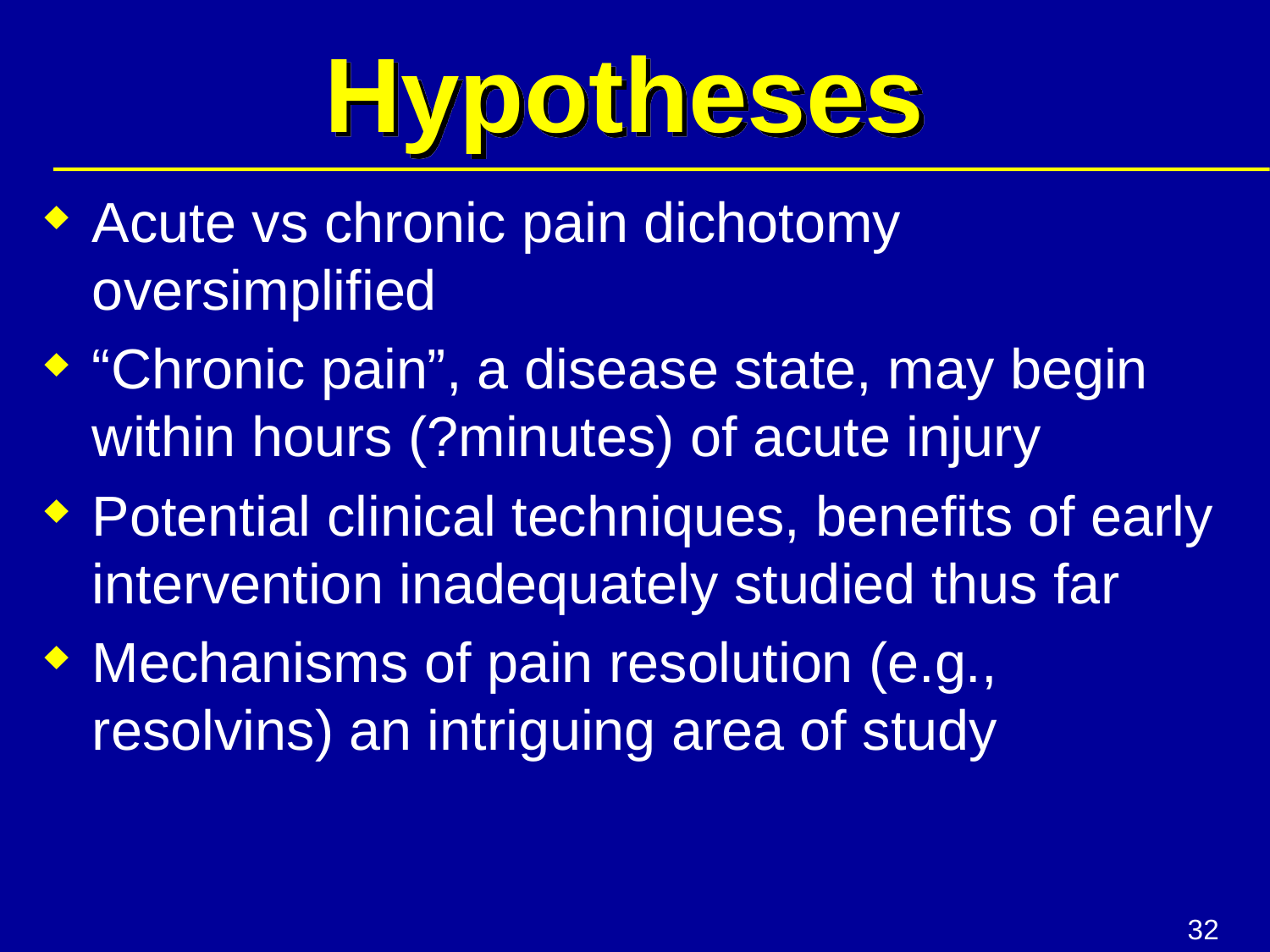

# Hypotheses
Acute vs chronic pain dichotomy oversimplified
“Chronic pain”, a disease state, may begin within hours (?minutes) of acute injury
Potential clinical techniques, benefits of early intervention inadequately studied thus far
Mechanisms of pain resolution (e.g., resolvins) an intriguing area of study